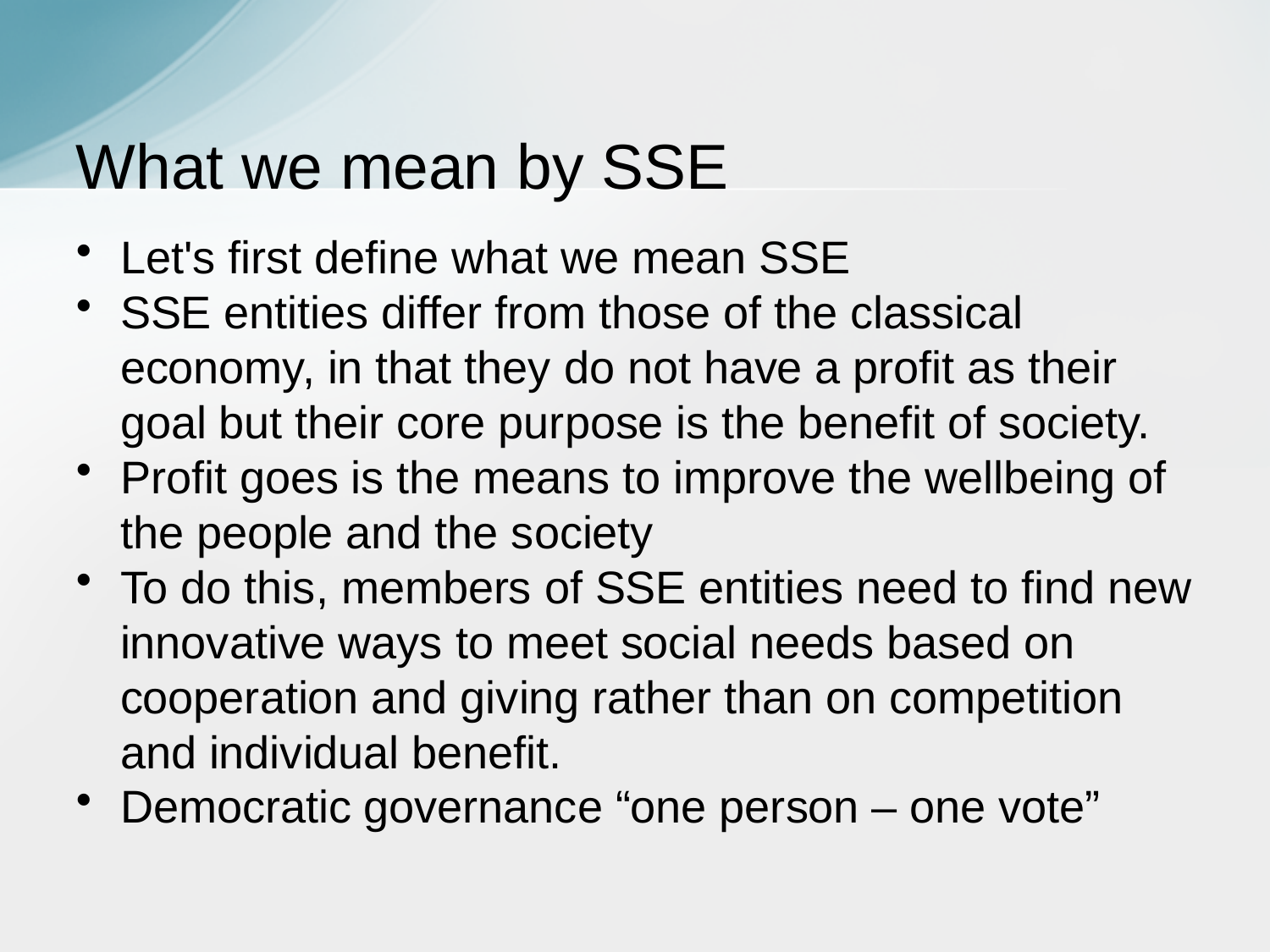

# What we mean by SSE
Let's first define what we mean SSE
SSE entities differ from those of the classical economy, in that they do not have a profit as their goal but their core purpose is the benefit of society.
Profit goes is the means to improve the wellbeing of the people and the society
To do this, members of SSE entities need to find new innovative ways to meet social needs based on cooperation and giving rather than on competition and individual benefit.
Democratic governance “one person – one vote”